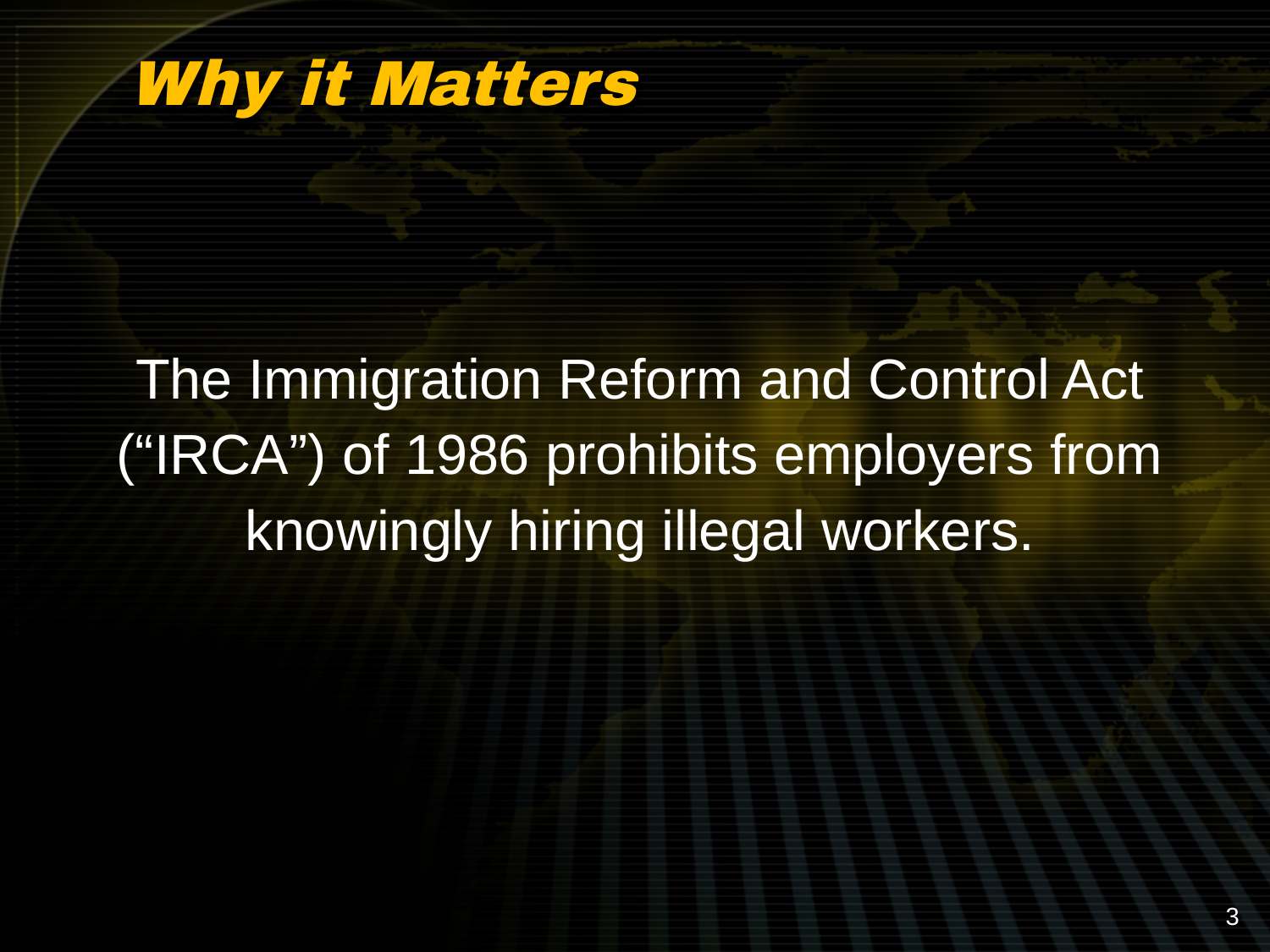

# Why it Matters
The Immigration Reform and Control Act (“IRCA”) of 1986 prohibits employers from knowingly hiring illegal workers.
3